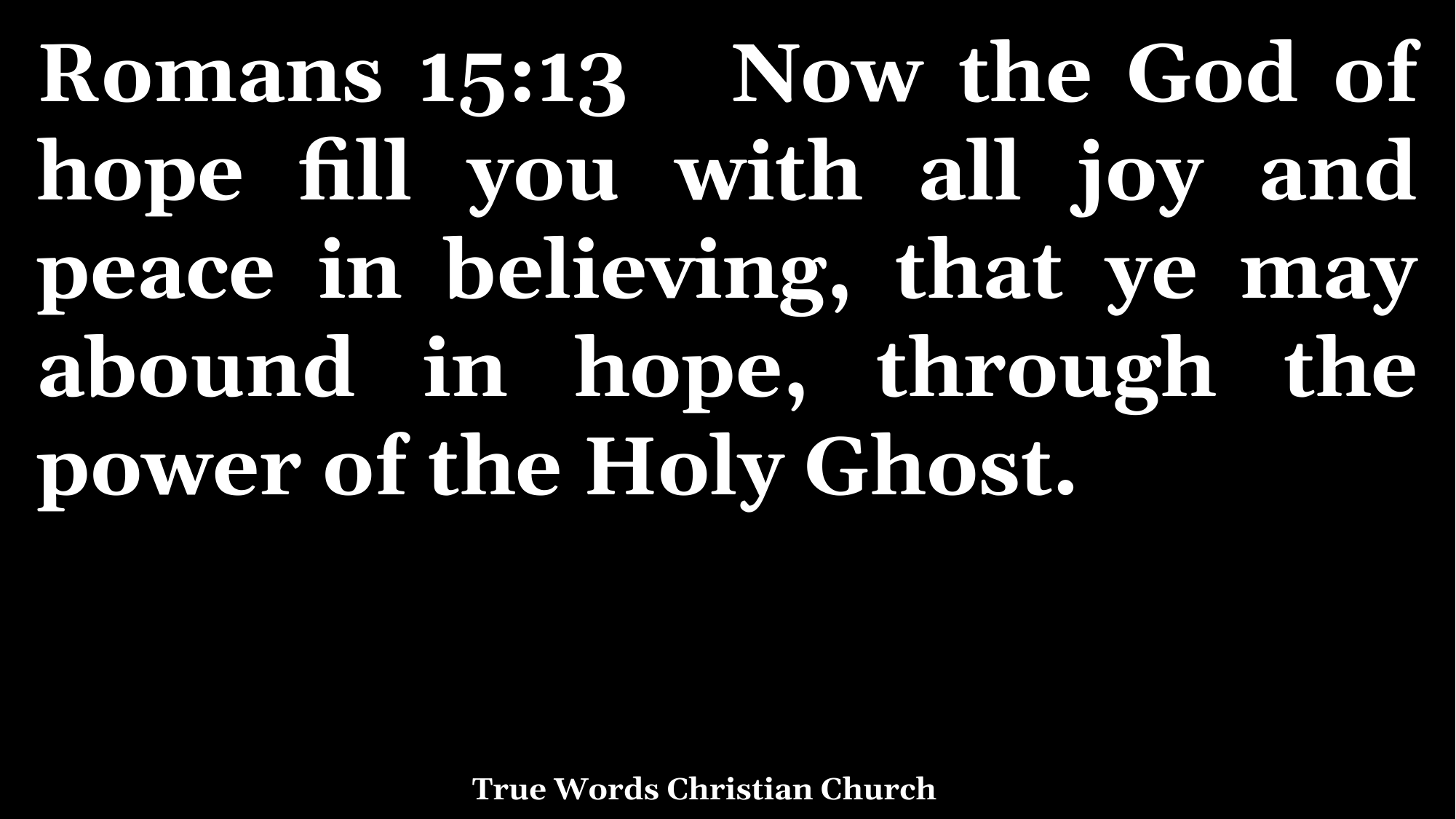

Romans 15:13   Now the God of hope fill you with all joy and peace in believing, that ye may abound in hope, through the power of the Holy Ghost.
True Words Christian Church